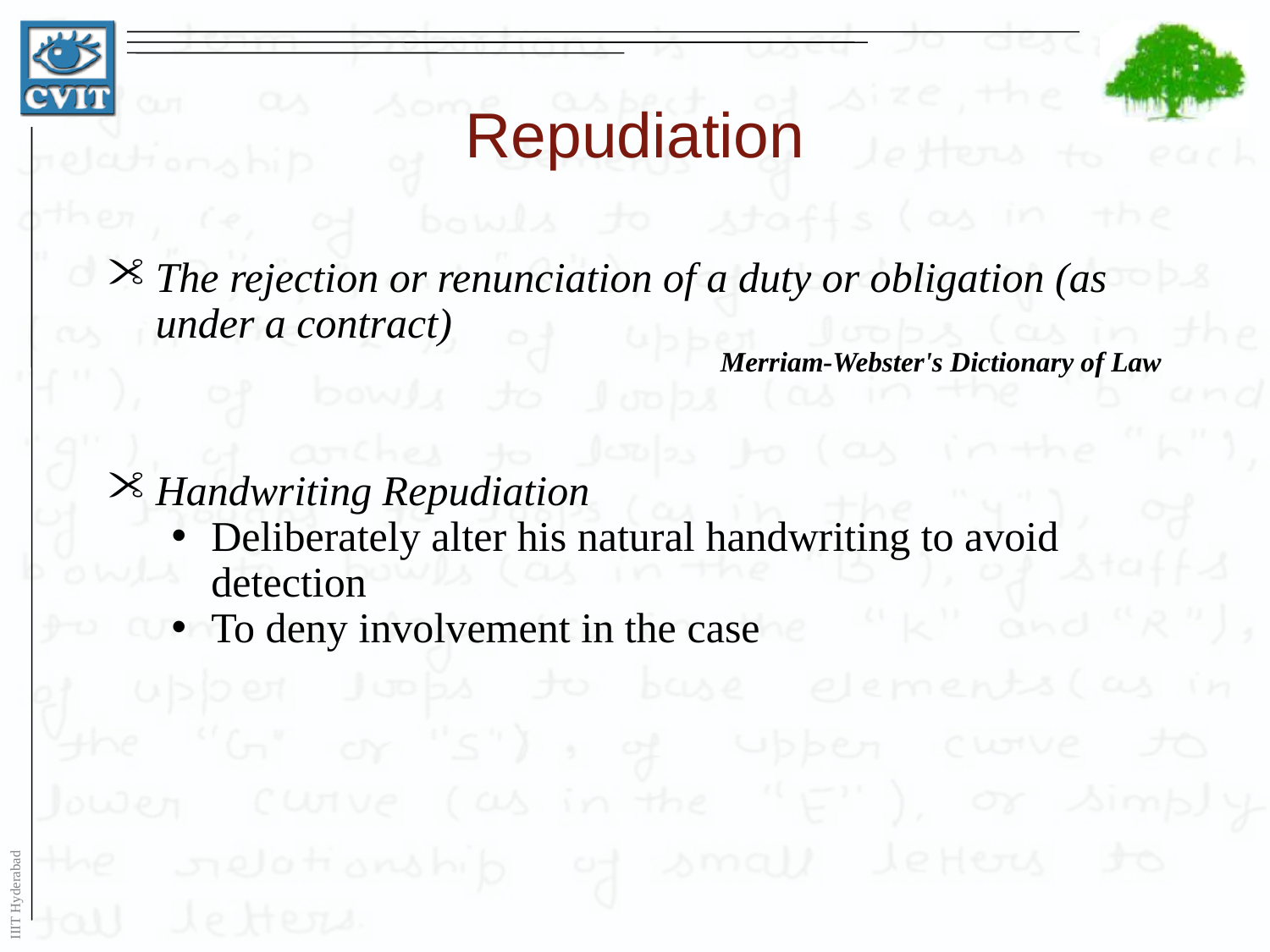

# Repudiation

The rejection or renunciation of a duty or obligation (as under a contract)
Merriam-Webster's Dictionary of Law

Handwriting Repudiation
Deliberately alter his natural handwriting to avoid detection
To deny involvement in the case